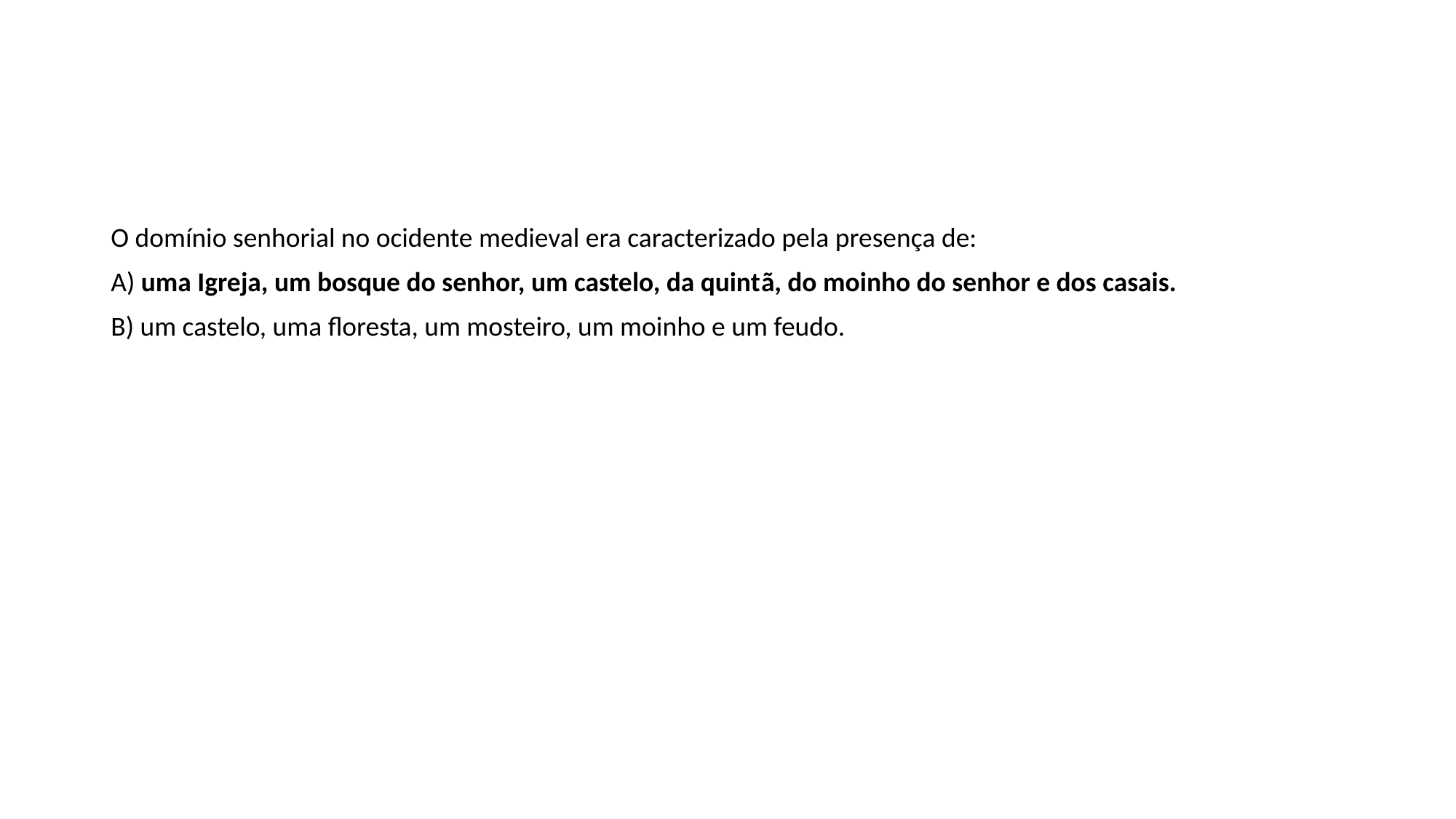

O domínio senhorial no ocidente medieval era caracterizado pela presença de:
A) uma Igreja, um bosque do senhor, um castelo, da quintã, do moinho do senhor e dos casais.
B) um castelo, uma floresta, um mosteiro, um moinho e um feudo.